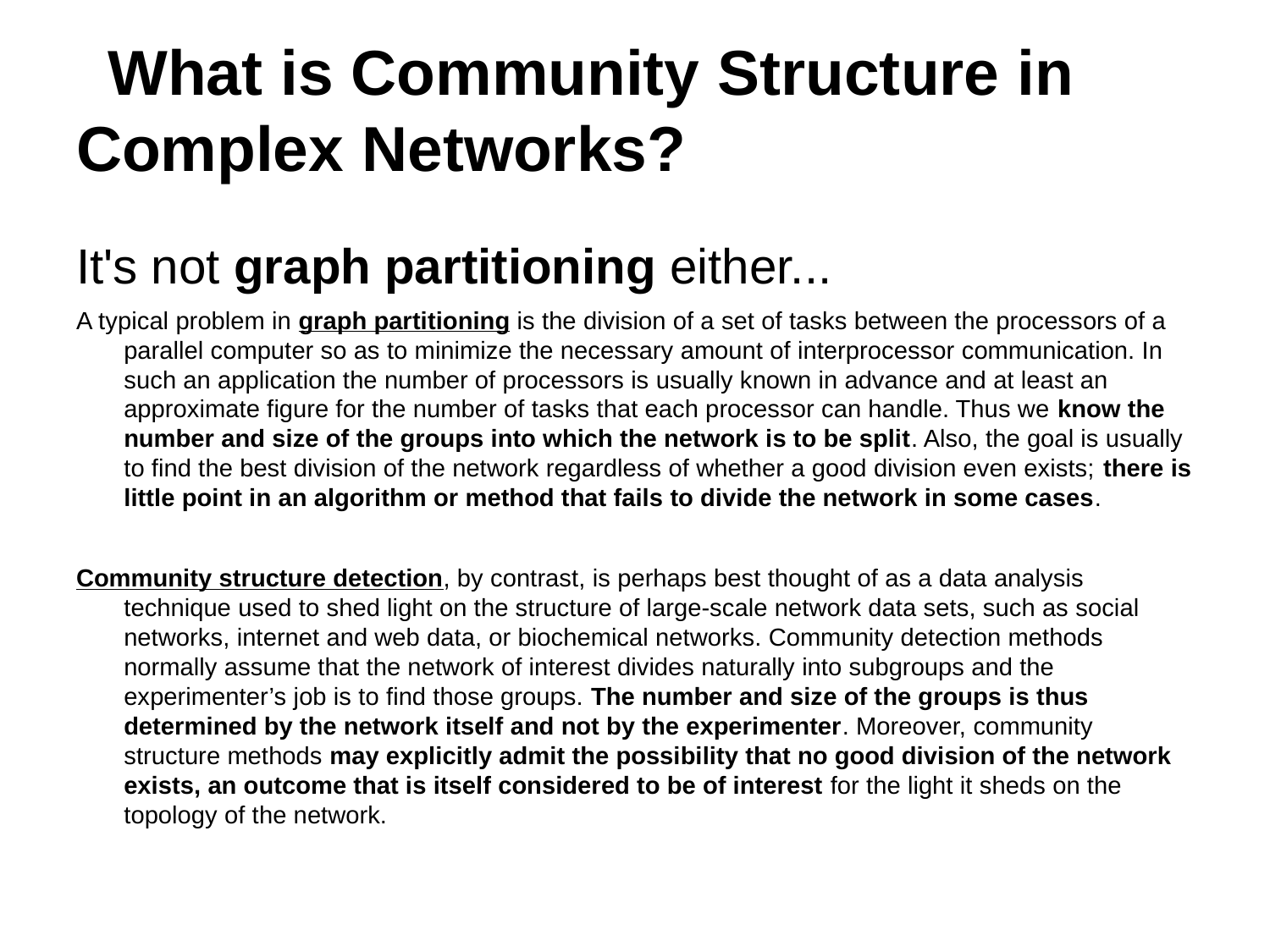

# What is Community Structure in Complex Networks?
It's not graph partitioning either...
A typical problem in graph partitioning is the division of a set of tasks between the processors of a parallel computer so as to minimize the necessary amount of interprocessor communication. In such an application the number of processors is usually known in advance and at least an approximate figure for the number of tasks that each processor can handle. Thus we know the number and size of the groups into which the network is to be split. Also, the goal is usually to find the best division of the network regardless of whether a good division even exists; there is little point in an algorithm or method that fails to divide the network in some cases.

Community structure detection, by contrast, is perhaps best thought of as a data analysis technique used to shed light on the structure of large-scale network data sets, such as social networks, internet and web data, or biochemical networks. Community detection methods normally assume that the network of interest divides naturally into subgroups and the experimenter’s job is to find those groups. The number and size of the groups is thus determined by the network itself and not by the experimenter. Moreover, community structure methods may explicitly admit the possibility that no good division of the network exists, an outcome that is itself considered to be of interest for the light it sheds on the topology of the network.